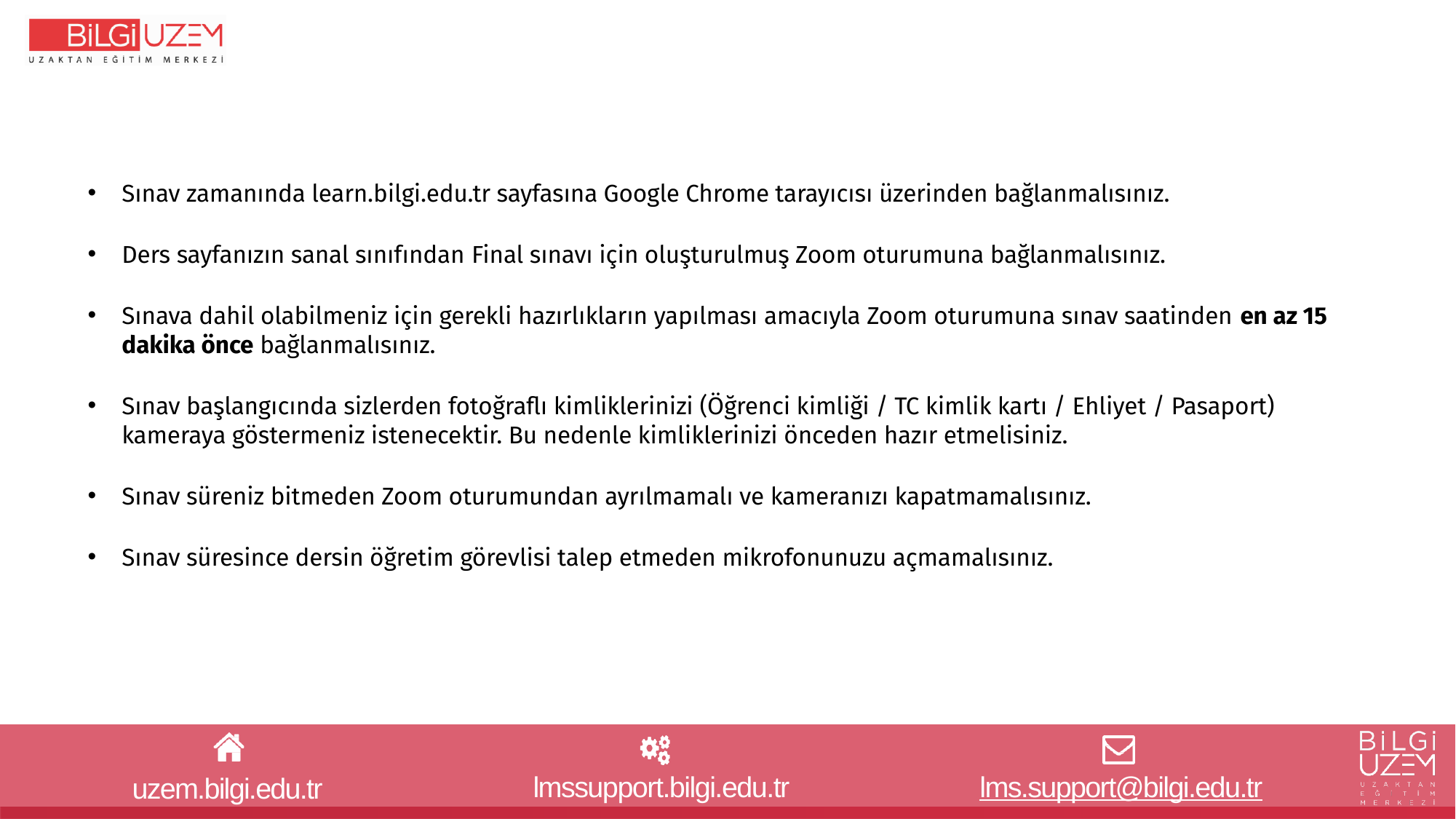

Sınav zamanında learn.bilgi.edu.tr sayfasına Google Chrome tarayıcısı üzerinden bağlanmalısınız.

Ders sayfanızın sanal sınıfından Final sınavı için oluşturulmuş Zoom oturumuna bağlanmalısınız.

Sınava dahil olabilmeniz için gerekli hazırlıkların yapılması amacıyla Zoom oturumuna sınav saatinden en az 15 dakika önce bağlanmalısınız.

Sınav başlangıcında sizlerden fotoğraflı kimliklerinizi (Öğrenci kimliği / TC kimlik kartı / Ehliyet / Pasaport) kameraya göstermeniz istenecektir. Bu nedenle kimliklerinizi önceden hazır etmelisiniz.

Sınav süreniz bitmeden Zoom oturumundan ayrılmamalı ve kameranızı kapatmamalısınız.

Sınav süresince dersin öğretim görevlisi talep etmeden mikrofonunuzu açmamalısınız.
lmssupport.bilgi.edu.tr
lms.support@bilgi.edu.tr
uzem.bilgi.edu.tr